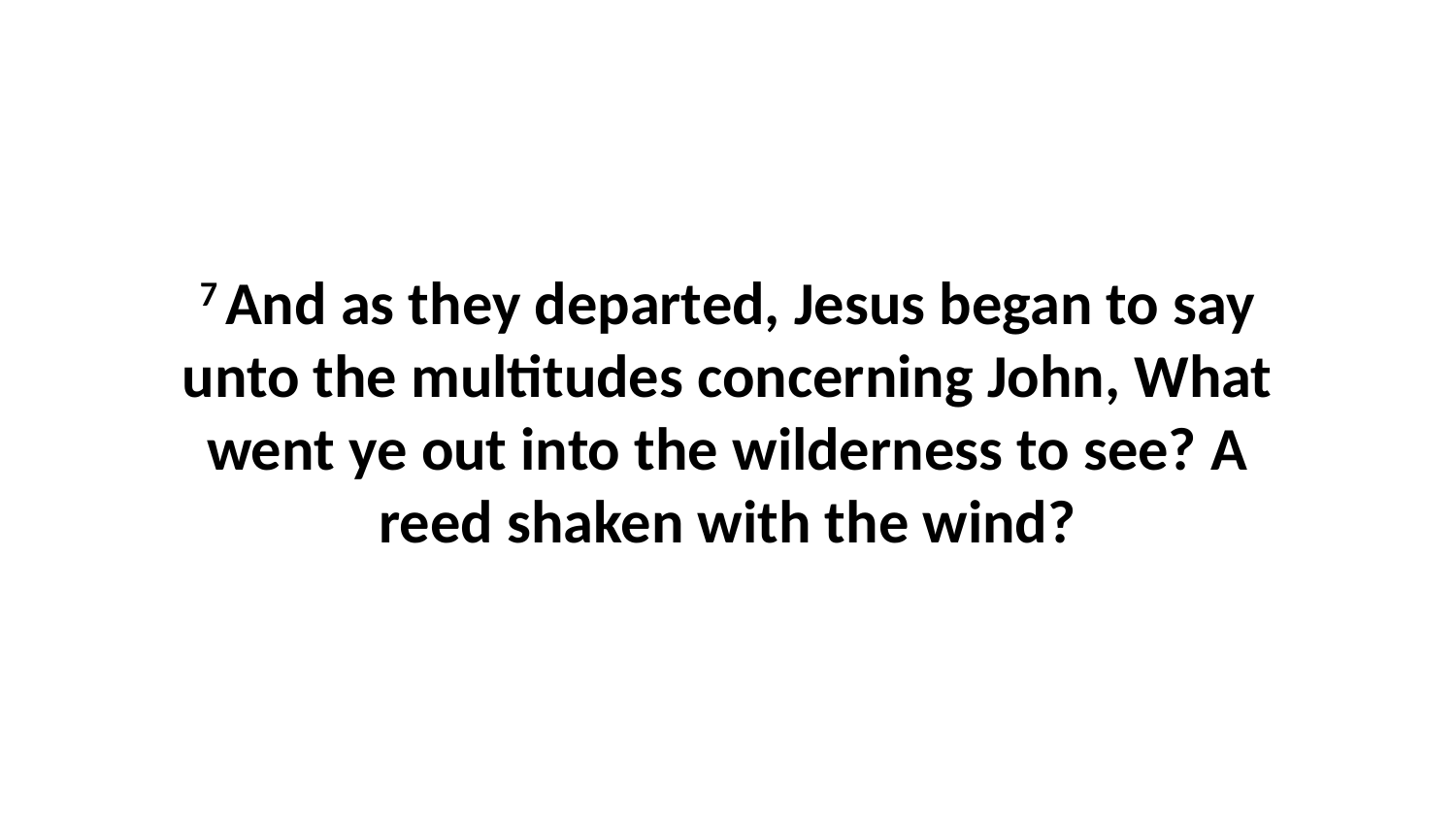

7 And as they departed, Jesus began to say unto the multitudes concerning John, What went ye out into the wilderness to see? A reed shaken with the wind?